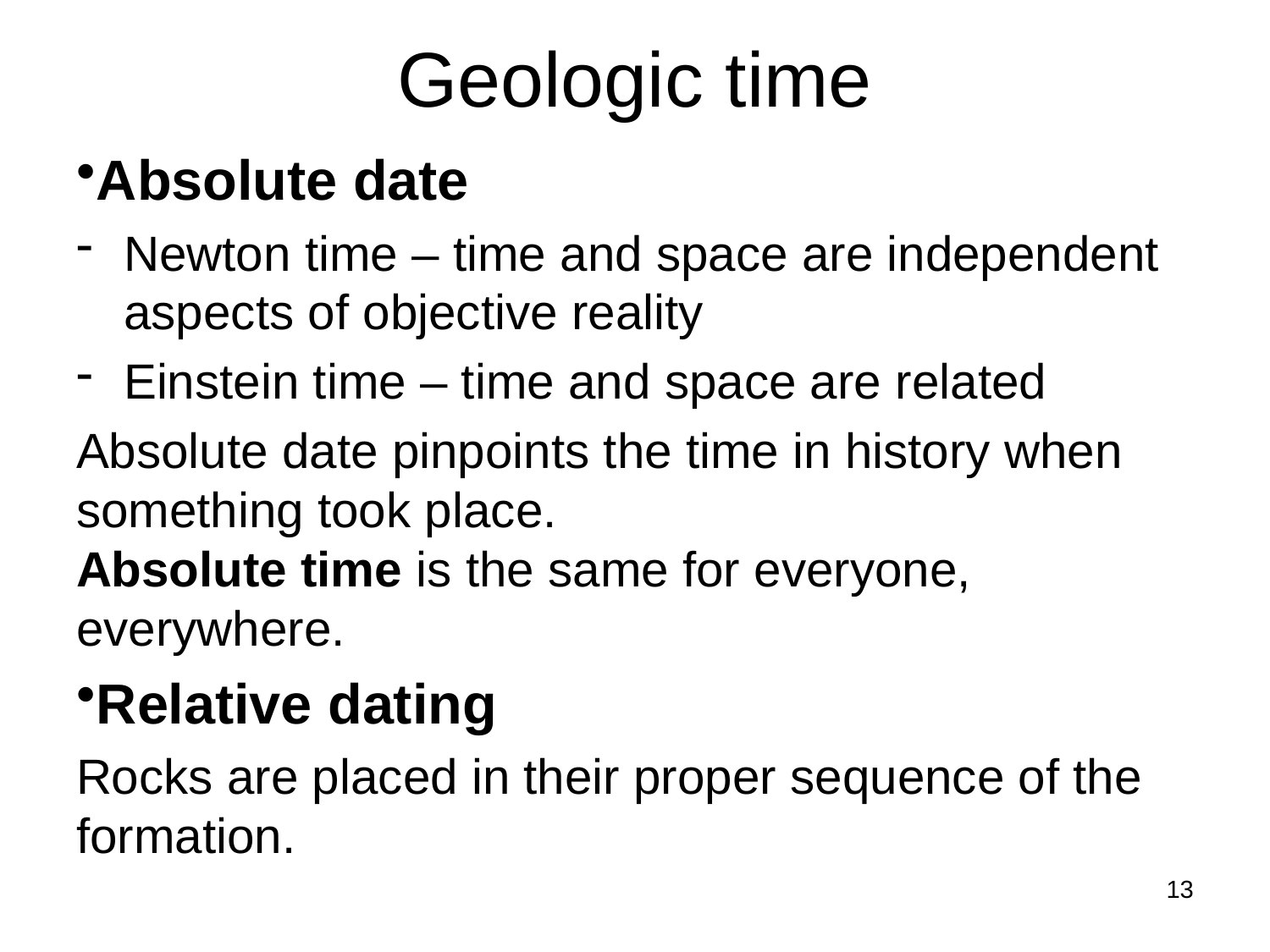

# Geologic time
Absolute date
Newton time – time and space are independent aspects of objective reality
Einstein time – time and space are related
Absolute date pinpoints the time in history when something took place.
Absolute time is the same for everyone, everywhere.
Relative dating
Rocks are placed in their proper sequence of the formation.
13